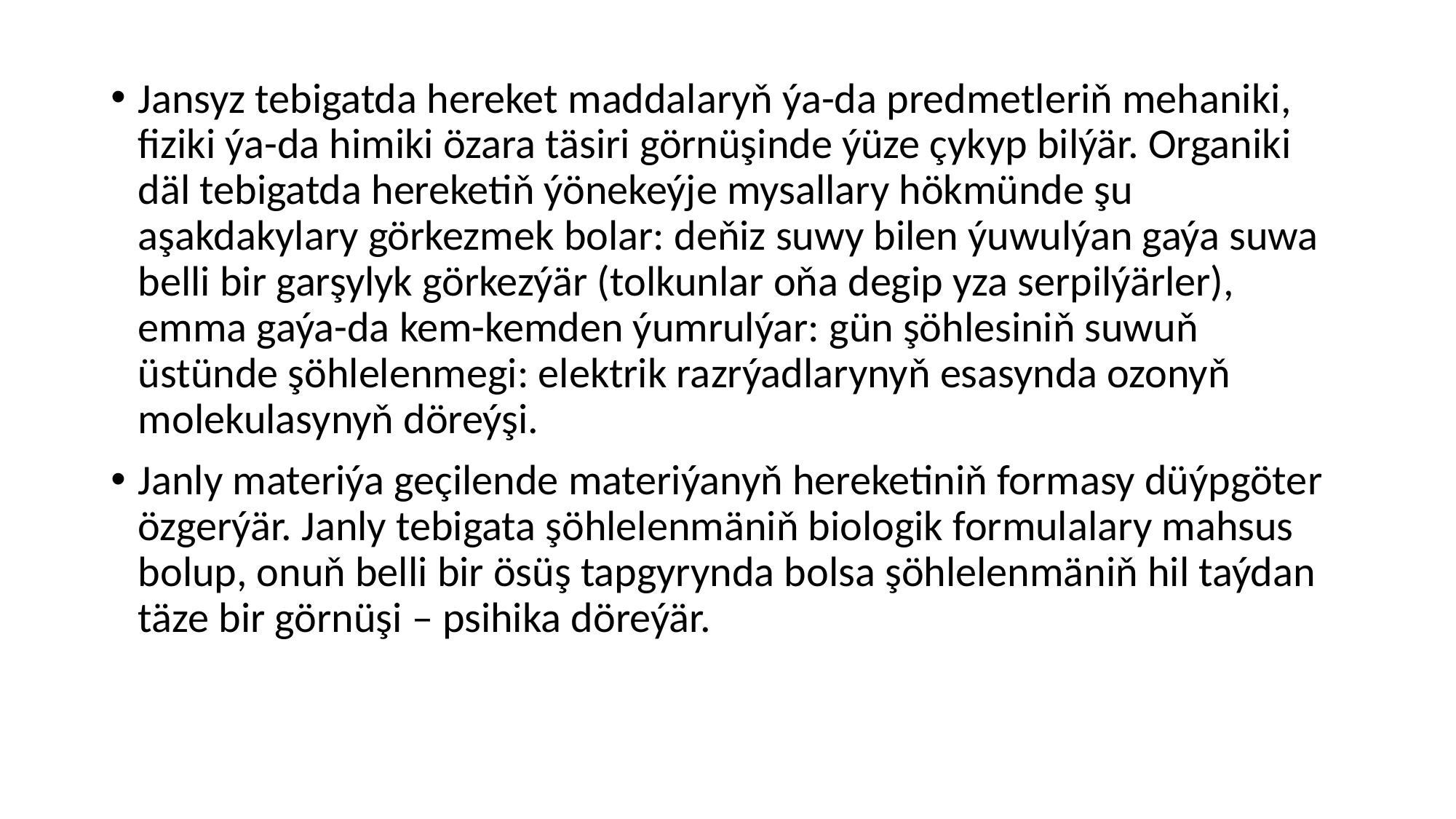

Jansyz tebigatda hereket maddalaryň ýa-da predmetleriň mehaniki, fiziki ýa-da himiki özara täsiri görnüşinde ýüze çykyp bilýär. Organiki däl tebigatda hereketiň ýönekeýje mysallary hökmünde şu aşakdakylary görkezmek bolar: deňiz suwy bilen ýuwulýan gaýa suwa belli bir garşylyk görkezýär (tolkunlar oňa degip yza serpilýärler), emma gaýa-da kem-kemden ýumrulýar: gün şöhlesiniň suwuň üstünde şöhlelenmegi: elektrik razrýadlarynyň esasynda ozonyň molekulasynyň döreýşi.
Janly materiýa geçilende materiýanyň hereketiniň formasy düýpgöter özgerýär. Janly tebigata şöhlelenmäniň biologik formulalary mahsus bolup, onuň belli bir ösüş tapgyrynda bolsa şöhlelenmäniň hil taýdan täze bir görnüşi – psihika döreýär.